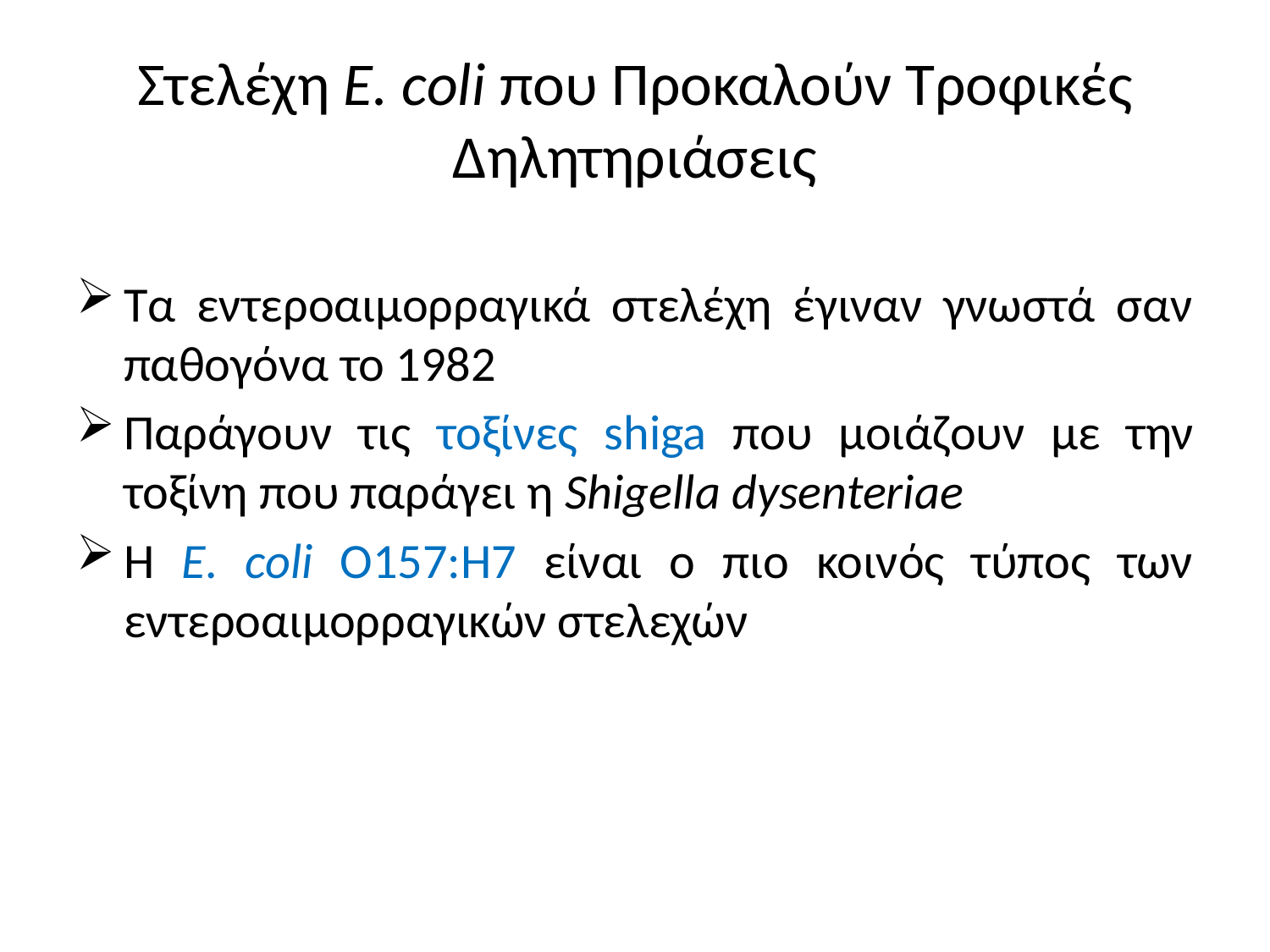

# Στελέχη E. coli που Προκαλούν Τροφικές Δηλητηριάσεις
Τα εντεροαιμορραγικά στελέχη έγιναν γνωστά σαν παθογόνα το 1982
Παράγουν τις τοξίνες shiga που μοιάζουν με την τοξίνη που παράγει η Shigella dysenteriae
Η E. coli Ο157:Η7 είναι ο πιο κοινός τύπος των εντεροαιμορραγικών στελεχών